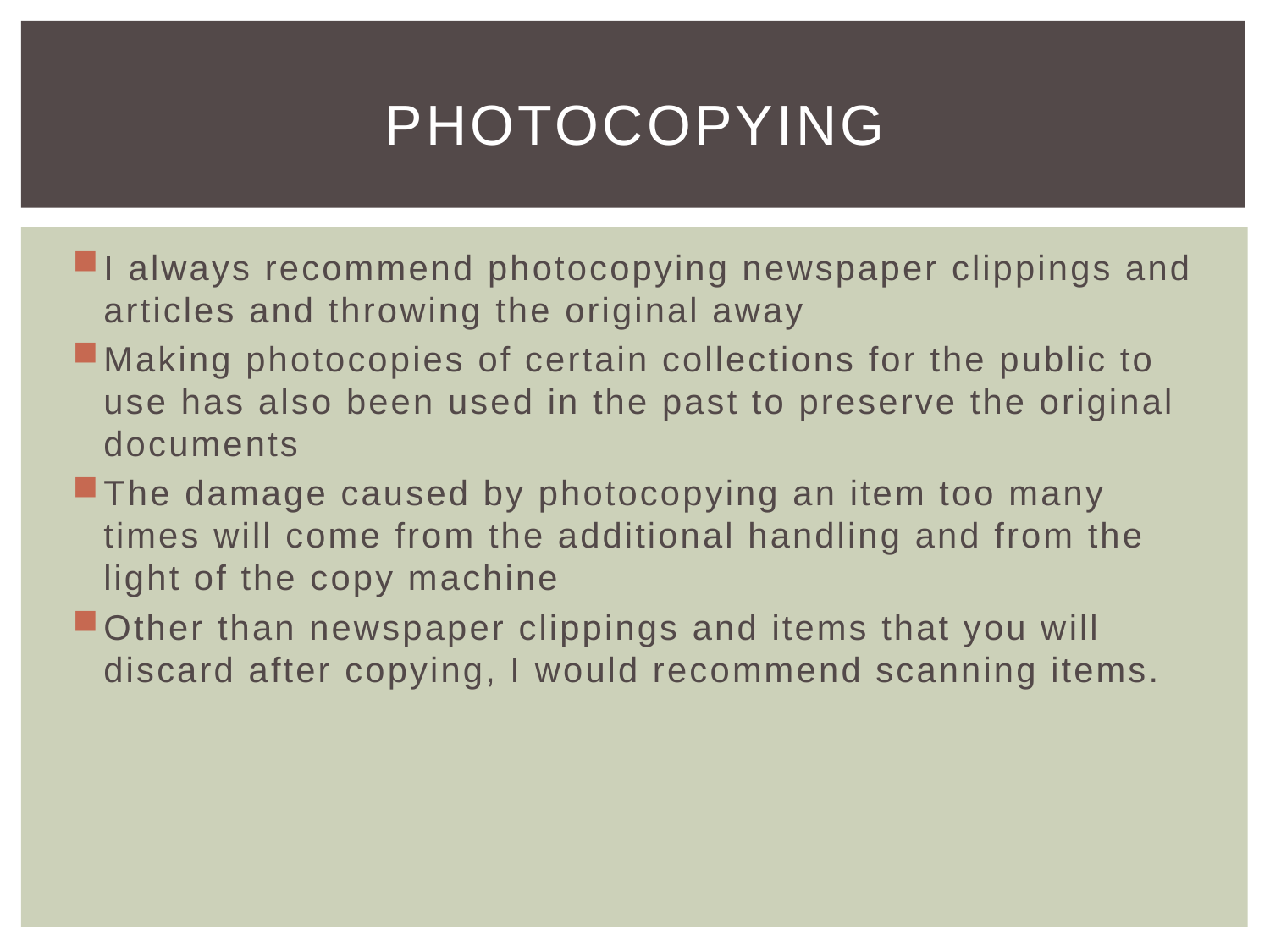

# Photocopying
I always recommend photocopying newspaper clippings and articles and throwing the original away
Making photocopies of certain collections for the public to use has also been used in the past to preserve the original documents
The damage caused by photocopying an item too many times will come from the additional handling and from the light of the copy machine
Other than newspaper clippings and items that you will discard after copying, I would recommend scanning items.